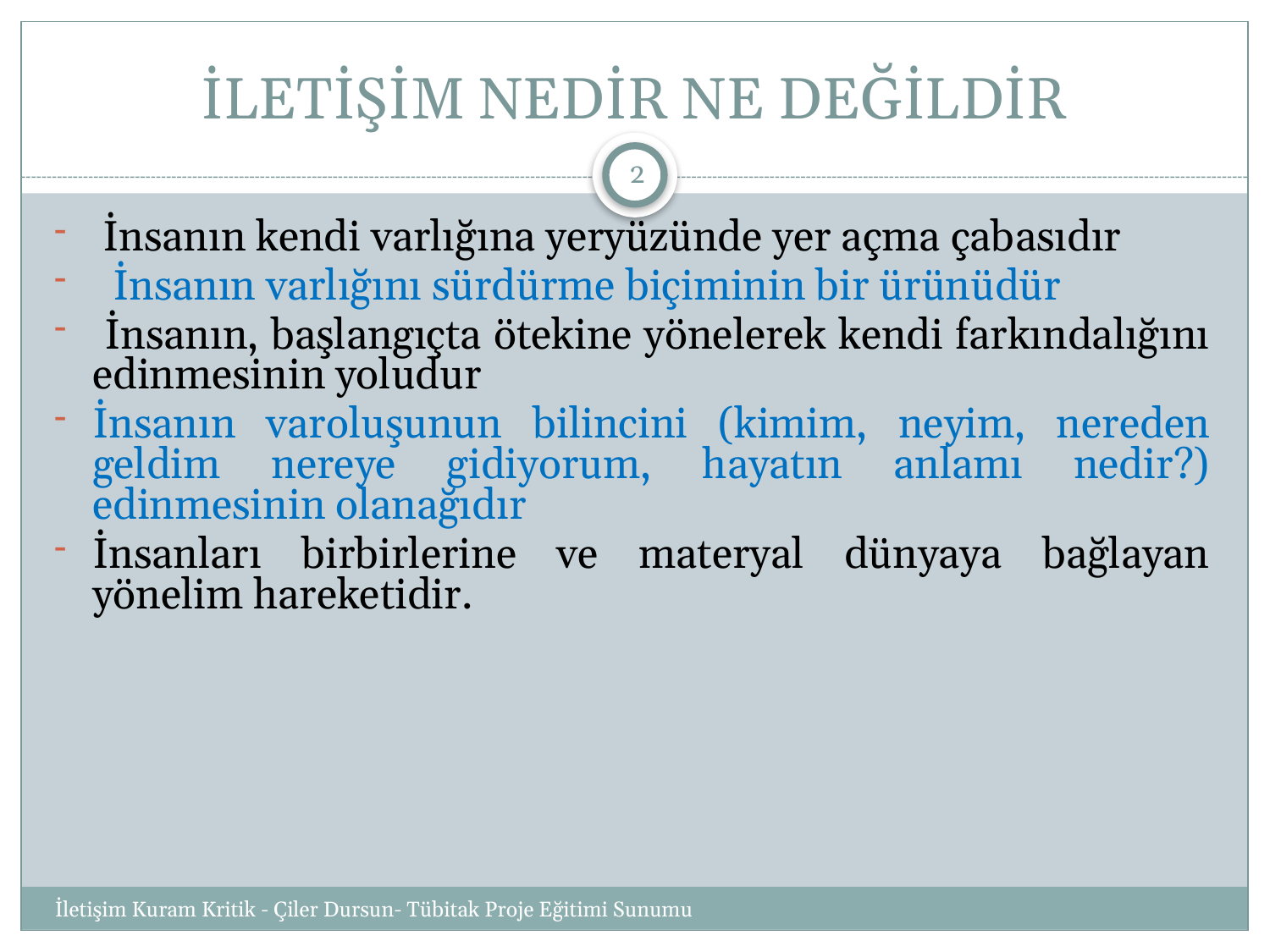

# İLETİŞİM NEDİR NE DEĞİLDİR
2
 İnsanın kendi varlığına yeryüzünde yer açma çabasıdır
  İnsanın varlığını sürdürme biçiminin bir ürünüdür
 İnsanın, başlangıçta ötekine yönelerek kendi farkındalığını edinmesinin yoludur
İnsanın varoluşunun bilincini (kimim, neyim, nereden geldim nereye gidiyorum, hayatın anlamı nedir?) edinmesinin olanağıdır
İnsanları birbirlerine ve materyal dünyaya bağlayan yönelim hareketidir.
İletişim Kuram Kritik - Çiler Dursun- Tübitak Proje Eğitimi Sunumu